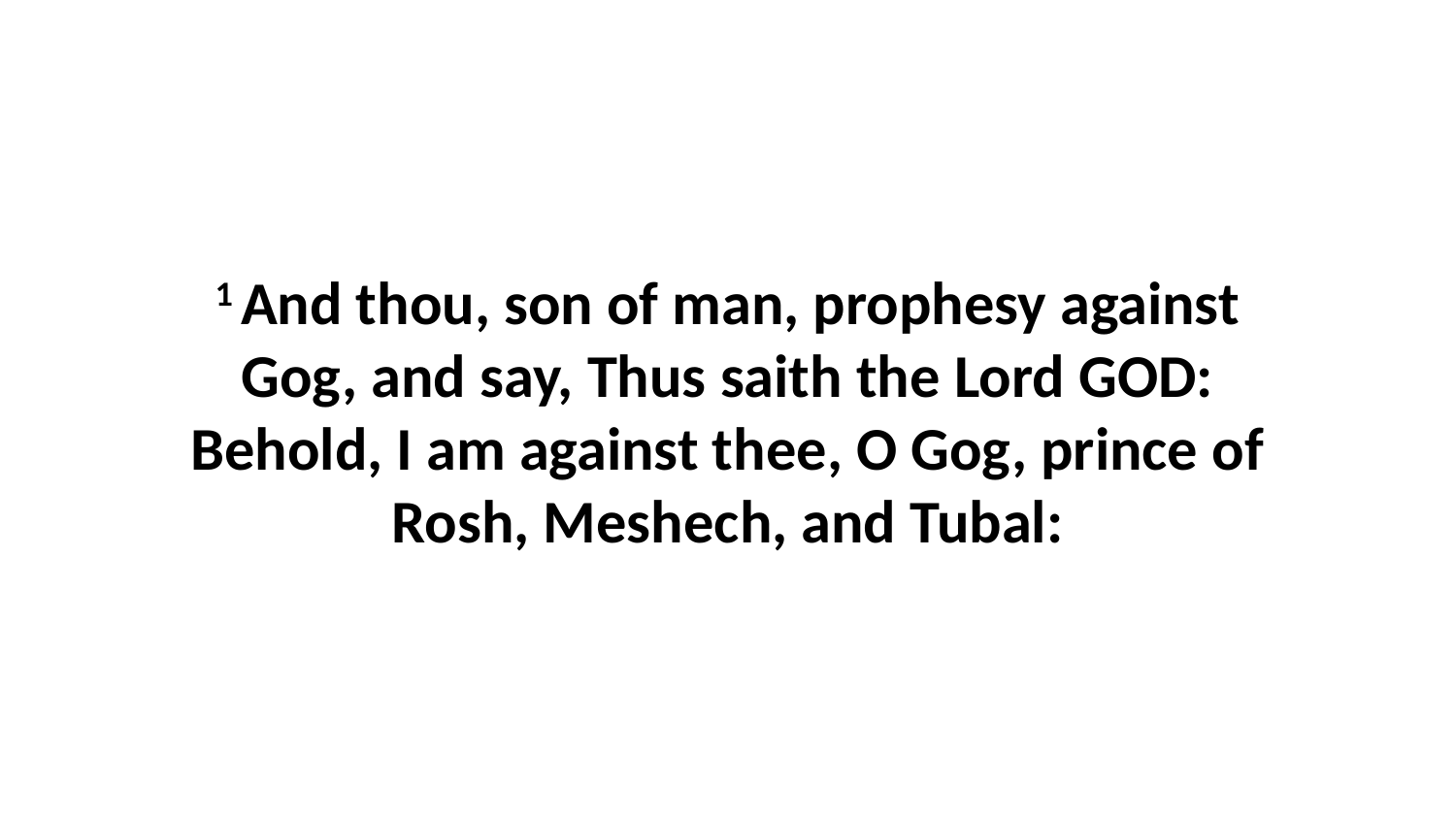

1 And thou, son of man, prophesy against Gog, and say, Thus saith the Lord GOD: Behold, I am against thee, O Gog, prince of Rosh, Meshech, and Tubal: